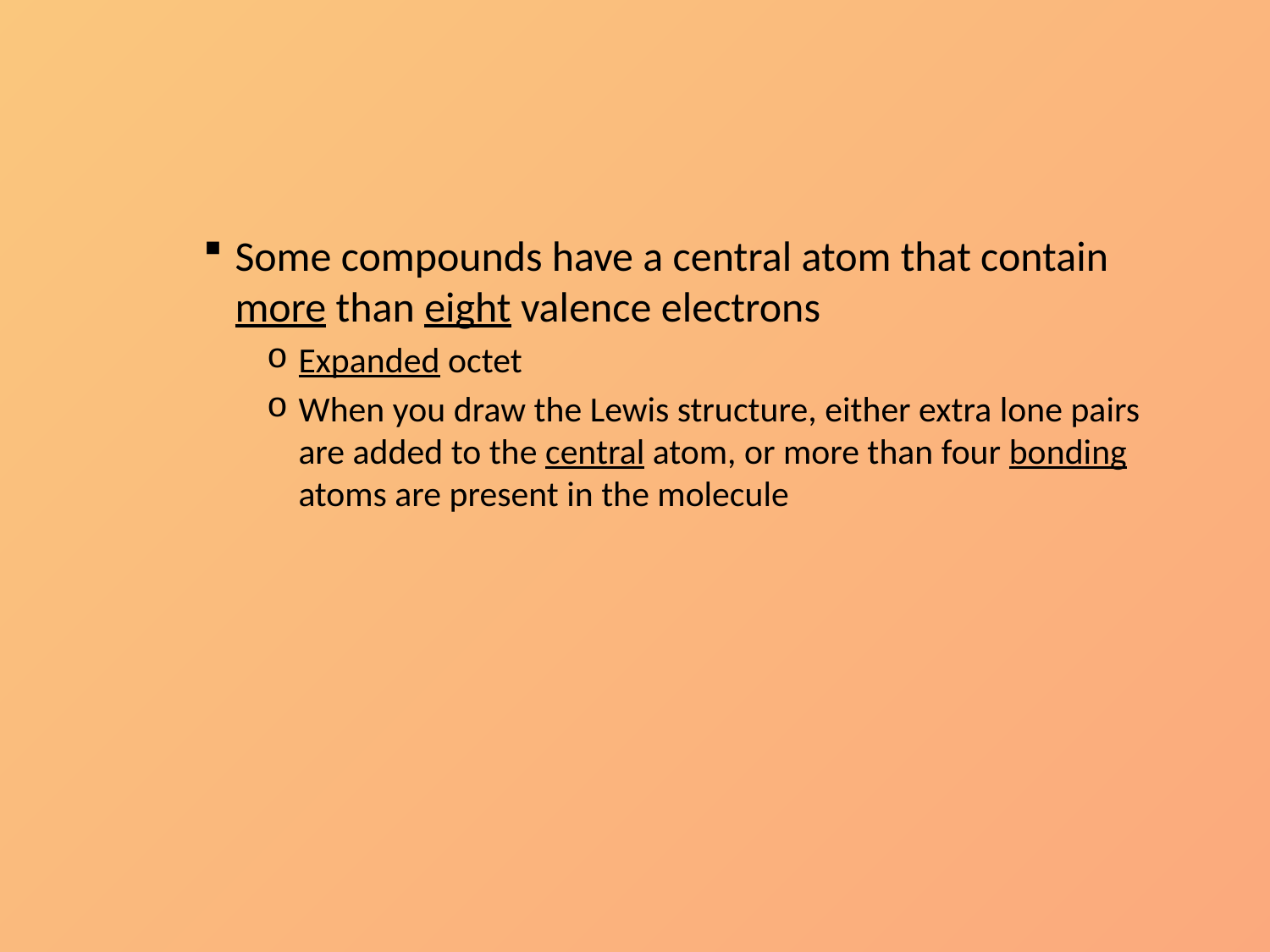

#
Some compounds have a central atom that contain more than eight valence electrons
Expanded octet
When you draw the Lewis structure, either extra lone pairs are added to the central atom, or more than four bonding atoms are present in the molecule